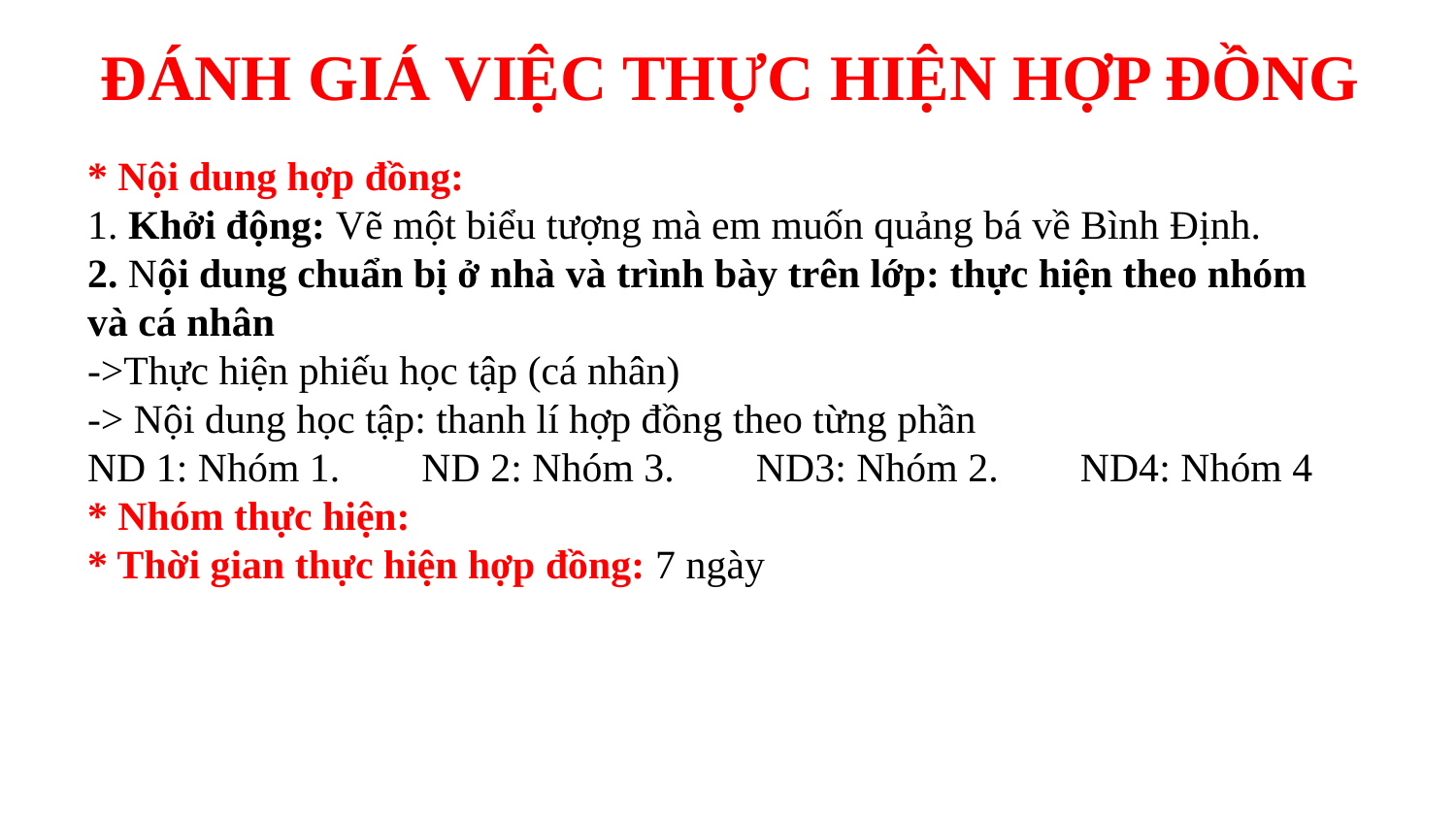

# ĐÁNH GIÁ VIỆC THỰC HIỆN HỢP ĐỒNG
* Nội dung hợp đồng:
1. Khởi động: Vẽ một biểu tượng mà em muốn quảng bá về Bình Định.
2. Nội dung chuẩn bị ở nhà và trình bày trên lớp: thực hiện theo nhóm và cá nhân
->Thực hiện phiếu học tập (cá nhân)
-> Nội dung học tập: thanh lí hợp đồng theo từng phần
ND 1: Nhóm 1.        ND 2: Nhóm 3.        ND3: Nhóm 2.        ND4: Nhóm 4
* Nhóm thực hiện:
* Thời gian thực hiện hợp đồng: 7 ngày